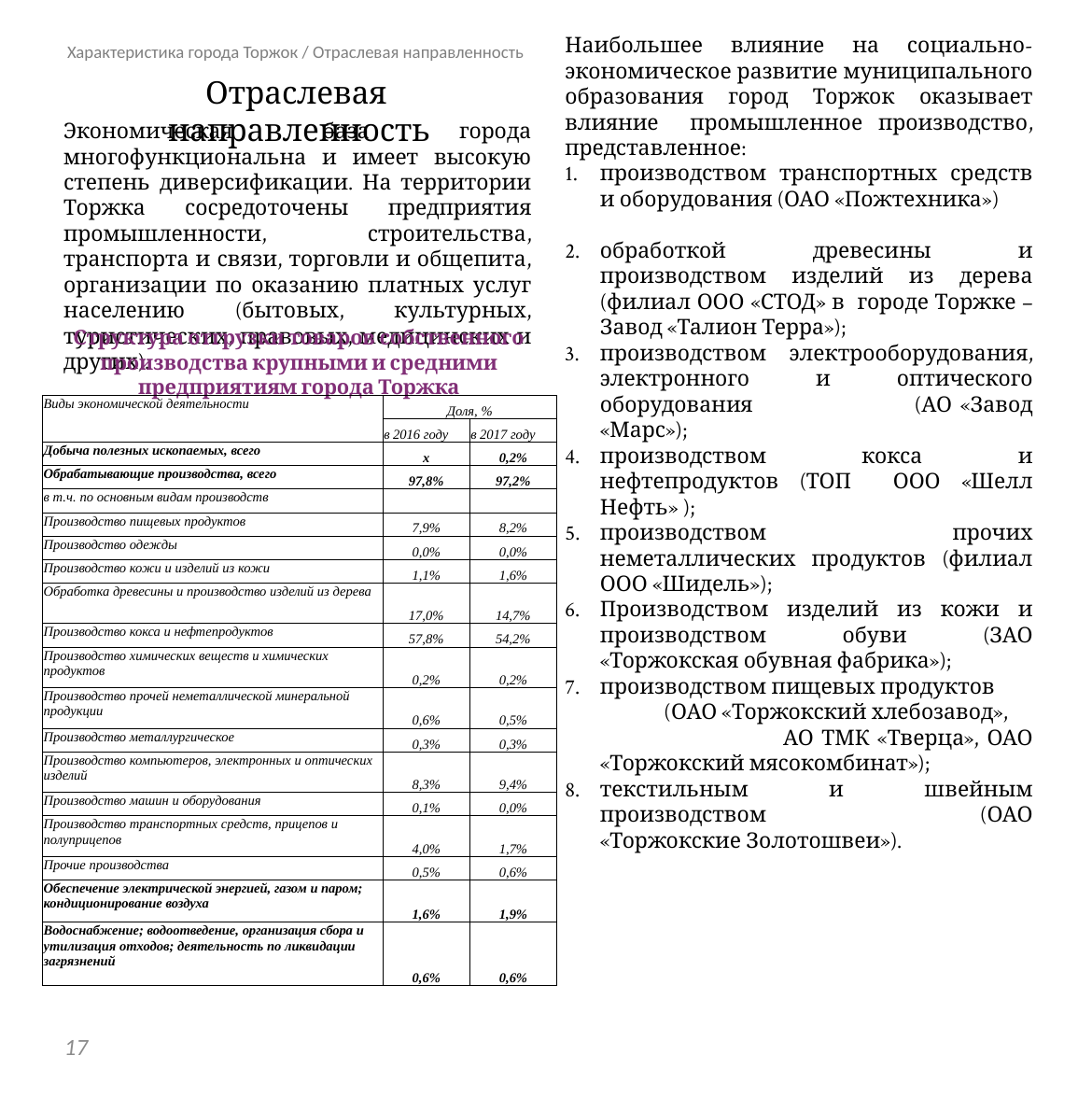

Характеристика города Торжок / Отраслевая направленность

Отраслевая  направленность
Экономическая база города многофункциональна и имеет высокую степень диверсификации. На территории Торжка сосредоточены предприятия промышленности, строительства, транспорта и связи, торговли и общепита, организации по оказанию платных услуг населению (бытовых, культурных, туристических, правовых, медицинских и других).

Наибольшее влияние на социально-экономическое развитие муниципального образования город Торжок оказывает влияние  промышленное производство, представленное:
производством транспортных средств и оборудования (ОАО «Пожтехника»)
обработкой древесины и производством изделий из дерева (филиал ООО «СТОД» в  городе Торжке – Завод «Талион Терра»);
производством электрооборудования, электронного и оптического оборудования                   (АО «Завод «Марс»);
производством кокса и нефтепродуктов (ТОП  ООО «Шелл Нефть» );
производством прочих неметаллических продуктов (филиал ООО «Шидель»);
Производством изделий из кожи и производством обуви (ЗАО «Торжокская обувная фабрика»);
производством пищевых продуктов                     (ОАО «Торжокский хлебозавод»,                             АО ТМК «Тверца», ОАО «Торжокский мясокомбинат»);
текстильным и швейным производством               (ОАО «Торжокские Золотошвеи»).

Структура отгрузки товаров собственного производства крупными и средними предприятиям города Торжка
| Виды экономической деятельности | Доля, % |  |
| --- | --- | --- |
|  | в 2016 году | в 2017 году |
| Добыча полезных ископаемых, всего | х | 0,2% |
| Обрабатывающие производства, всего | 97,8% | 97,2% |
| в т.ч. по основным видам производств |  |  |
| Производство пищевых продуктов | 7,9% | 8,2% |
| Производство одежды | 0,0% | 0,0% |
| Производство кожи и изделий из кожи | 1,1% | 1,6% |
| Обработка древесины и производство изделий из дерева | 17,0% | 14,7% |
| Производство кокса и нефтепродуктов | 57,8% | 54,2% |
| Производство химических веществ и химических продуктов | 0,2% | 0,2% |
| Производство прочей неметаллической минеральной продукции | 0,6% | 0,5% |
| Производство металлургическое | 0,3% | 0,3% |
| Производство компьютеров, электронных и оптических изделий | 8,3% | 9,4% |
| Производство машин и оборудования | 0,1% | 0,0% |
| Производство транспортных средств, прицепов и полуприцепов | 4,0% | 1,7% |
| Прочие производства | 0,5% | 0,6% |
| Обеспечение электрической энергией, газом и паром; кондиционирование воздуха | 1,6% | 1,9% |
| Водоснабжение; водоотведение, организация сбора и утилизация отходов; деятельность по ликвидации загрязнений | 0,6% | 0,6% |
17